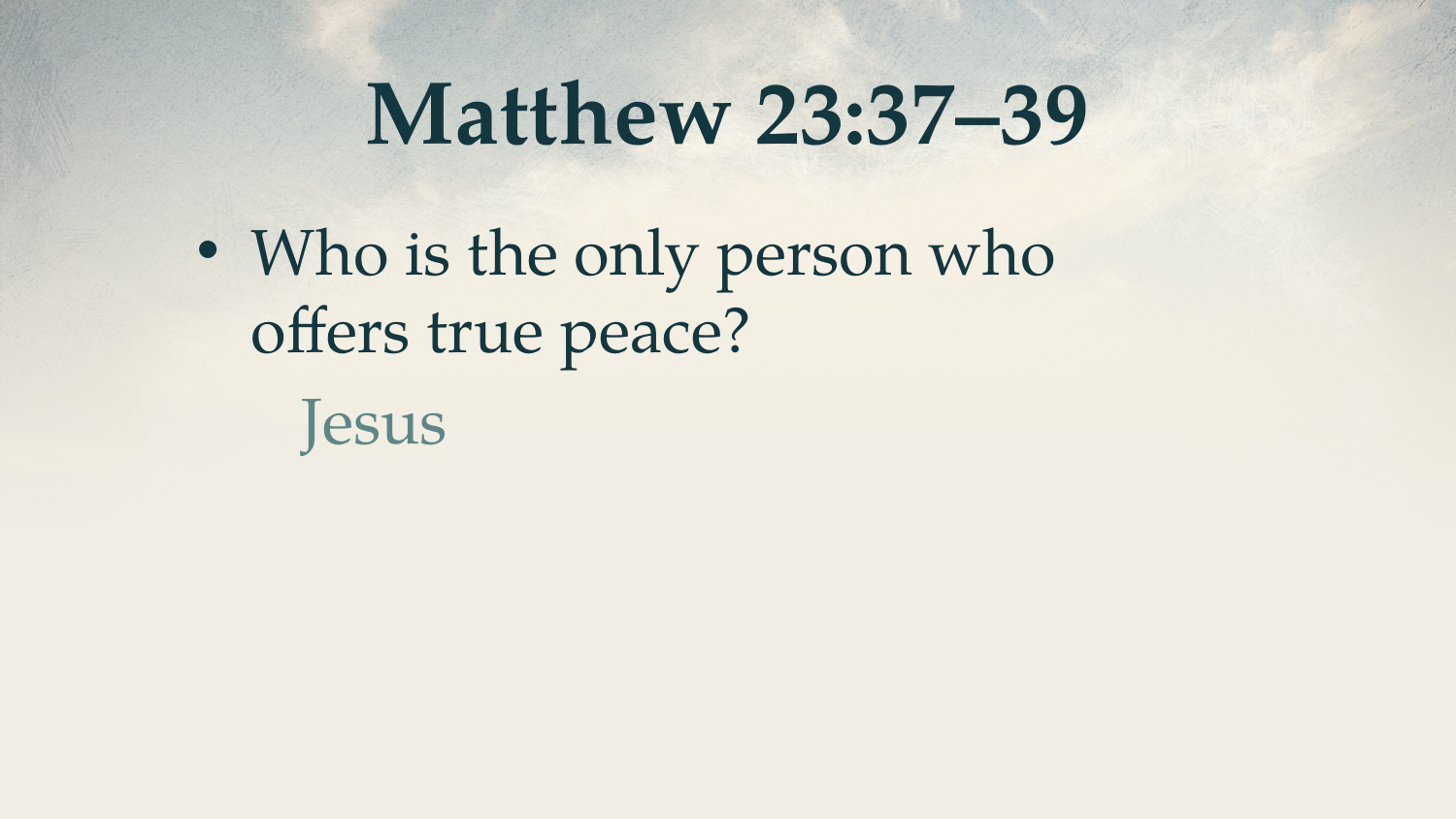

# Matthew 23:37–39
Who is the only person who offers true peace?
Jesus